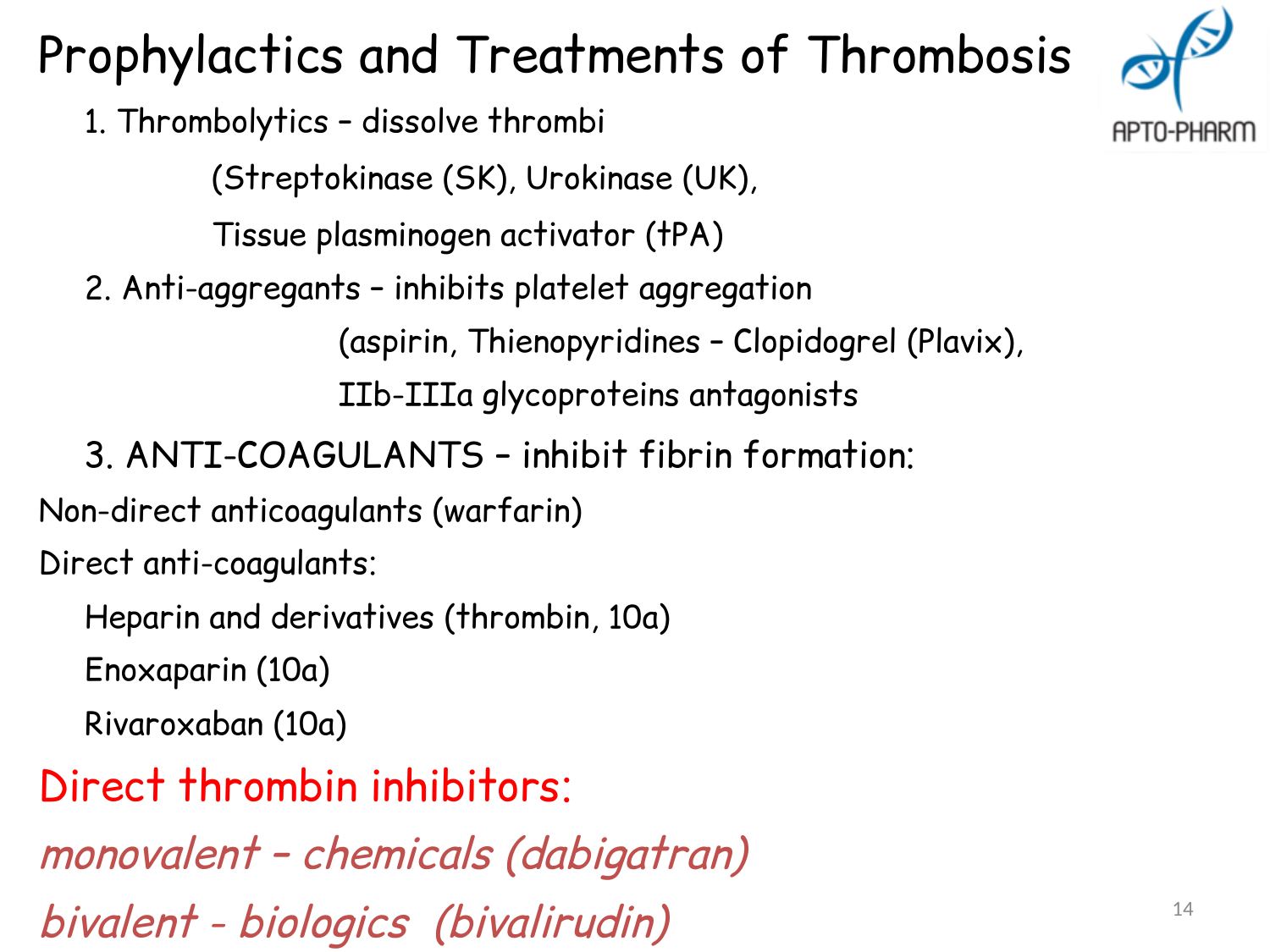

Prophylactics and Treatments of Thrombosis
	1. Thrombolytics – dissolve thrombi
		(Streptokinase (SK), Urokinase (UK),
		Tissue plasminogen activator (tPA)
	2. Anti-aggregants – inhibits platelet aggregation
			(aspirin, Thienopyridines – Clopidogrel (Plavix),
			IIb-IIIa glycoproteins antagonists
	3. ANTI-COAGULANTS – inhibit fibrin formation:
Non-direct anticoagulants (warfarin)
Direct anti-coagulants:
	Heparin and derivatives (thrombin, 10a)
	Enoxaparin (10a)
	Rivaroxaban (10a)
Direct thrombin inhibitors:
monovalent – chemicals (dabigatran)
bivalent - biologics  (bivalirudin)

14
14